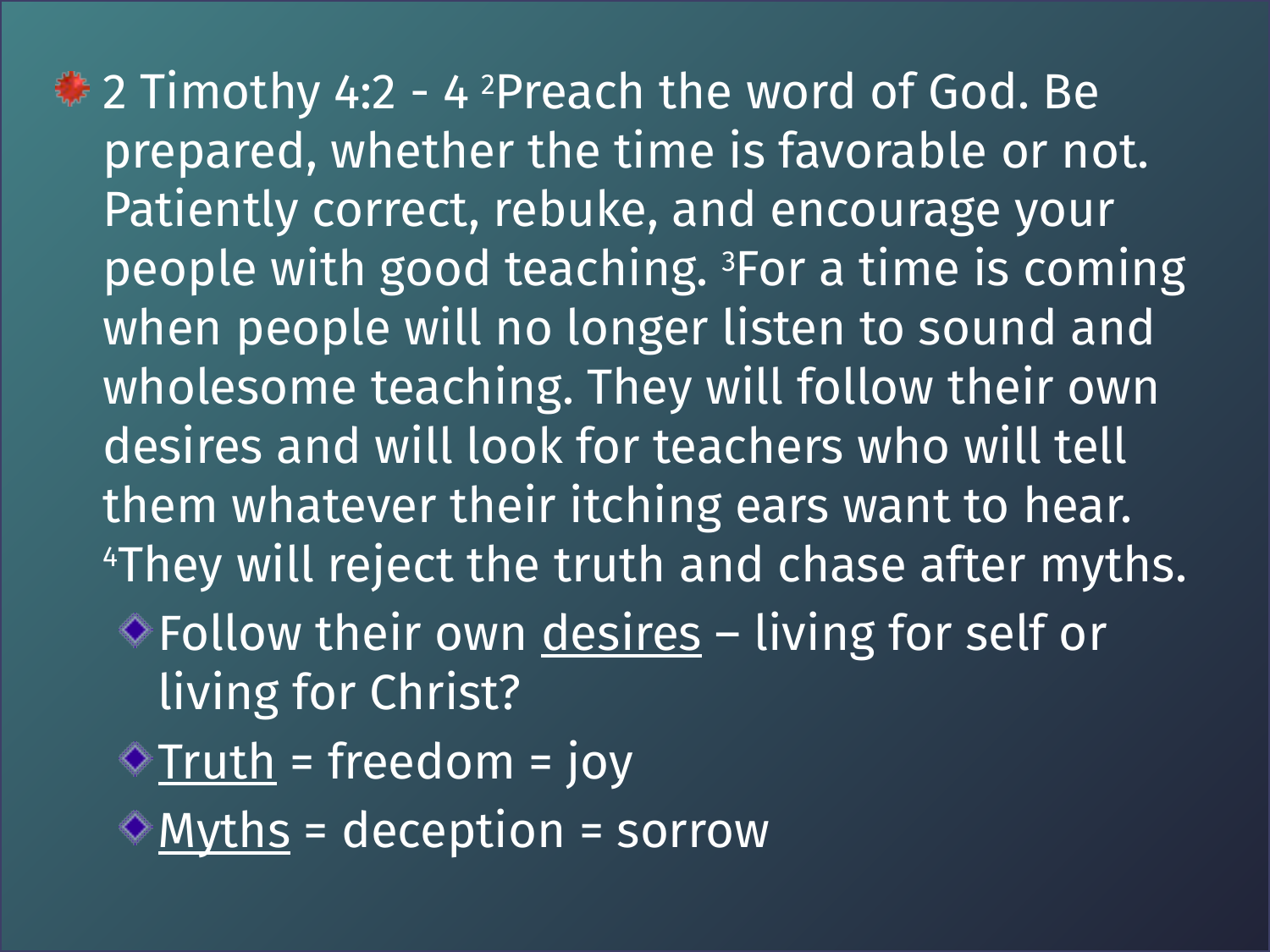

2 Timothy 4:2 - 4 2Preach the word of God. Be prepared, whether the time is favorable or not. Patiently correct, rebuke, and encourage your people with good teaching. 3For a time is coming when people will no longer listen to sound and wholesome teaching. They will follow their own desires and will look for teachers who will tell them whatever their itching ears want to hear.  4They will reject the truth and chase after myths.
Follow their own desires – living for self or living for Christ?
Truth = freedom = joy
Myths = deception = sorrow